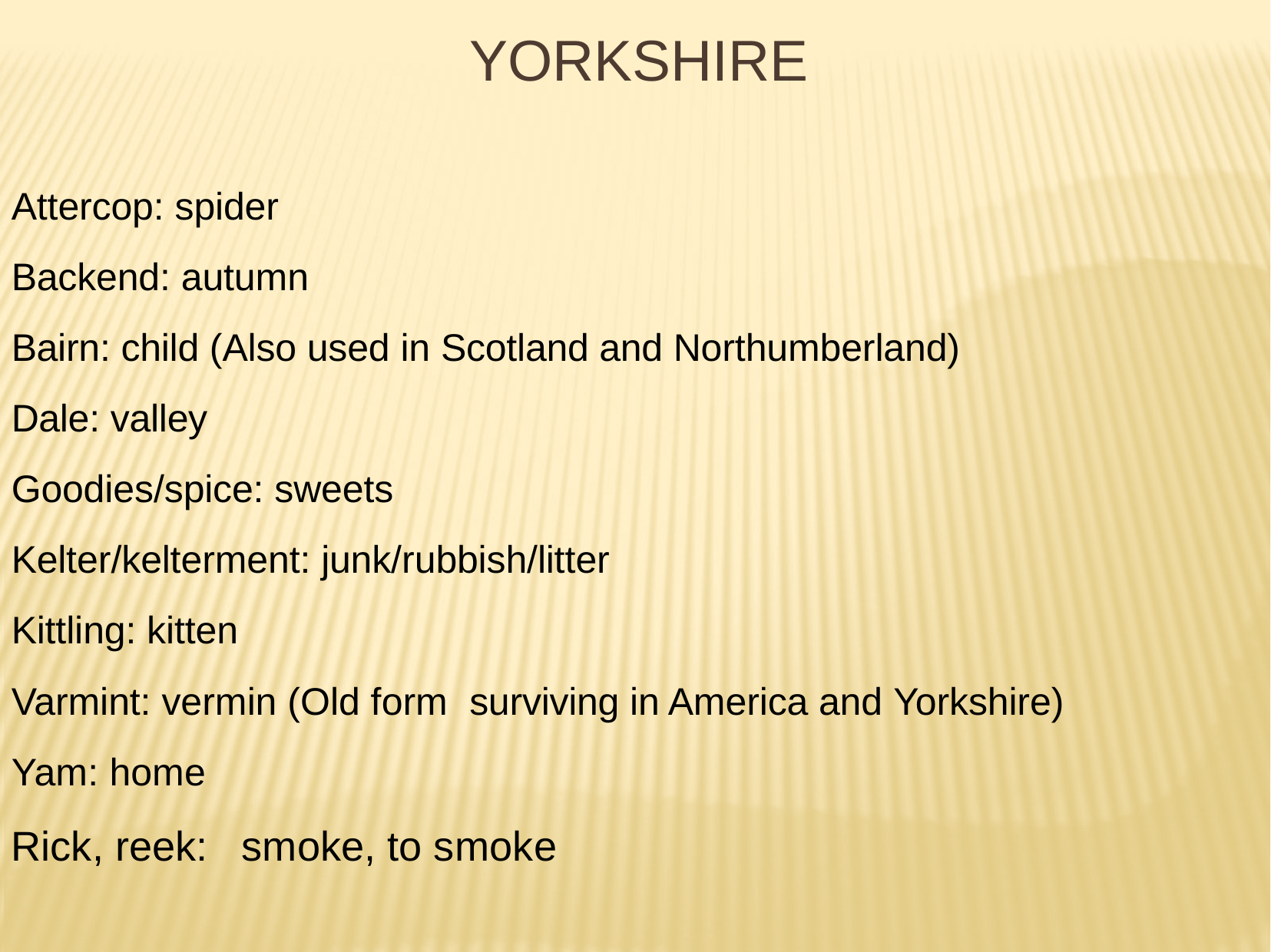

# YORKSHIRE
Attercop: spider
Backend: autumn
Bairn: child (Also used in Scotland and Northumberland)
Dale: valley
Goodies/spice: sweets
Kelter/kelterment: junk/rubbish/litter
Kittling: kitten
Varmint: vermin (Old form  surviving in America and Yorkshire)
Yam: home
Rick, reek:	smoke, to smoke